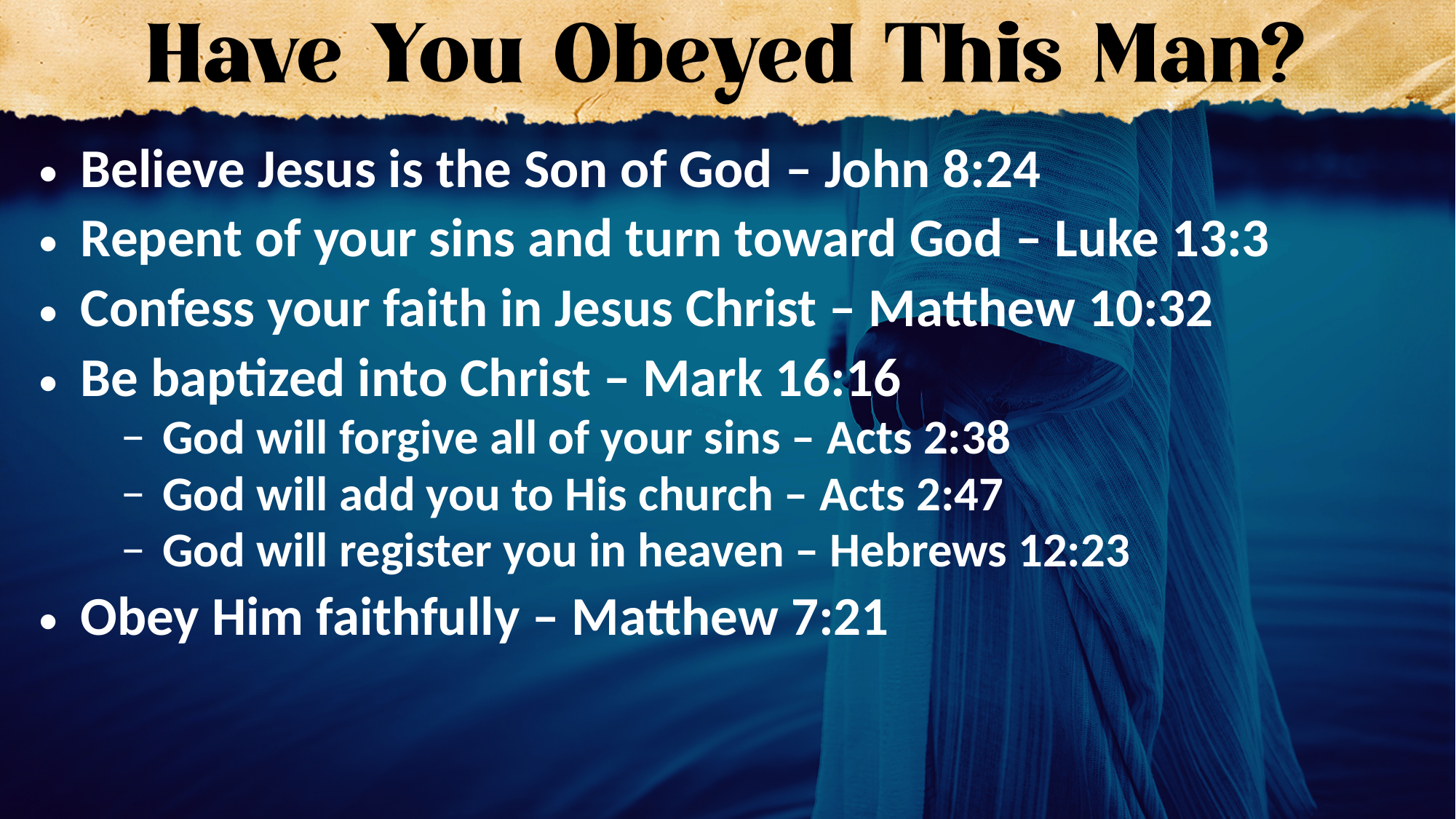

Believe Jesus is the Son of God – John 8:24
Repent of your sins and turn toward God – Luke 13:3
Confess your faith in Jesus Christ – Matthew 10:32
Be baptized into Christ – Mark 16:16
God will forgive all of your sins – Acts 2:38
God will add you to His church – Acts 2:47
God will register you in heaven – Hebrews 12:23
Obey Him faithfully – Matthew 7:21